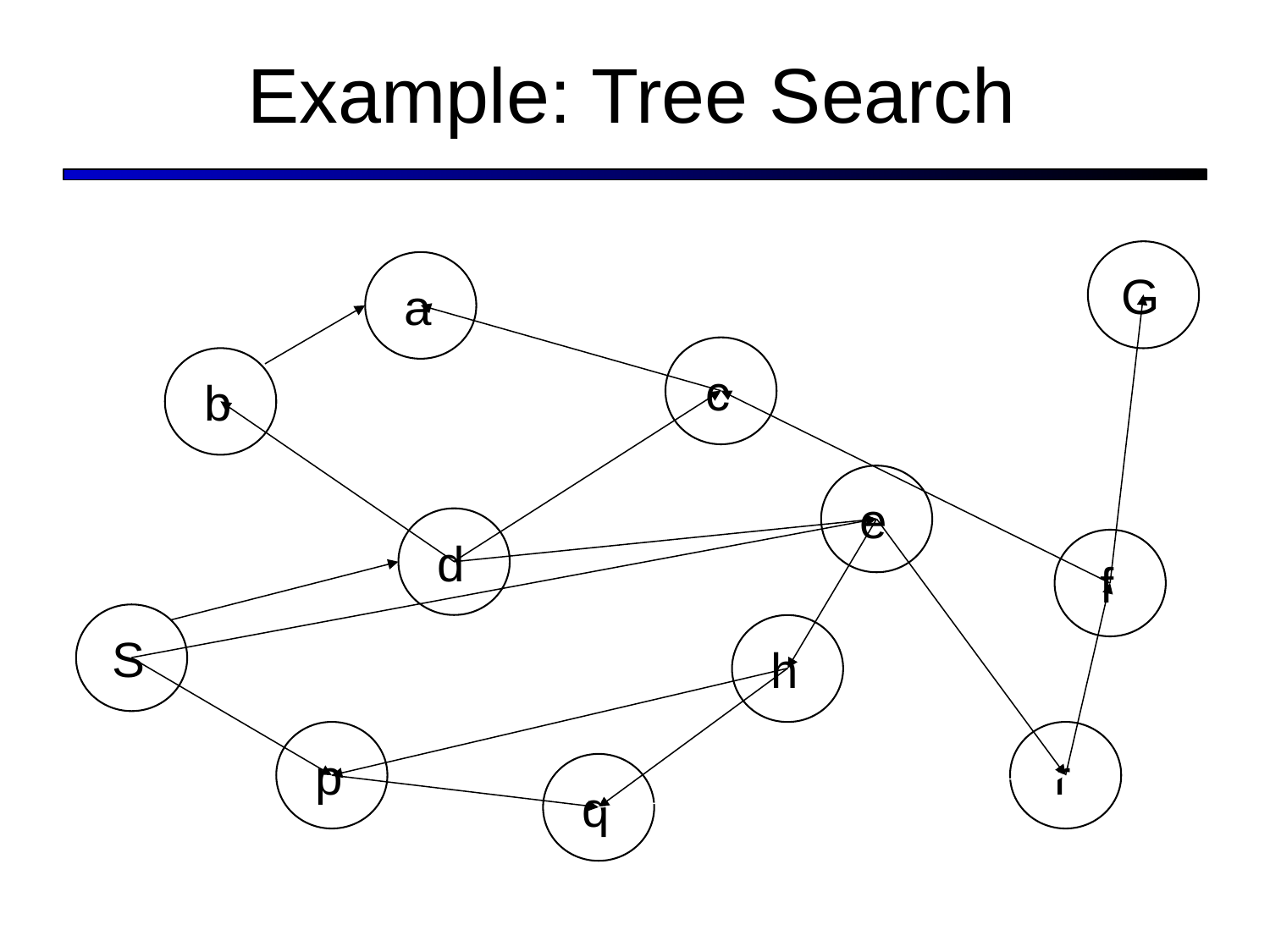

# Example: Tree Search

G

a

c

b

e

d

f

S

h

p

r

q